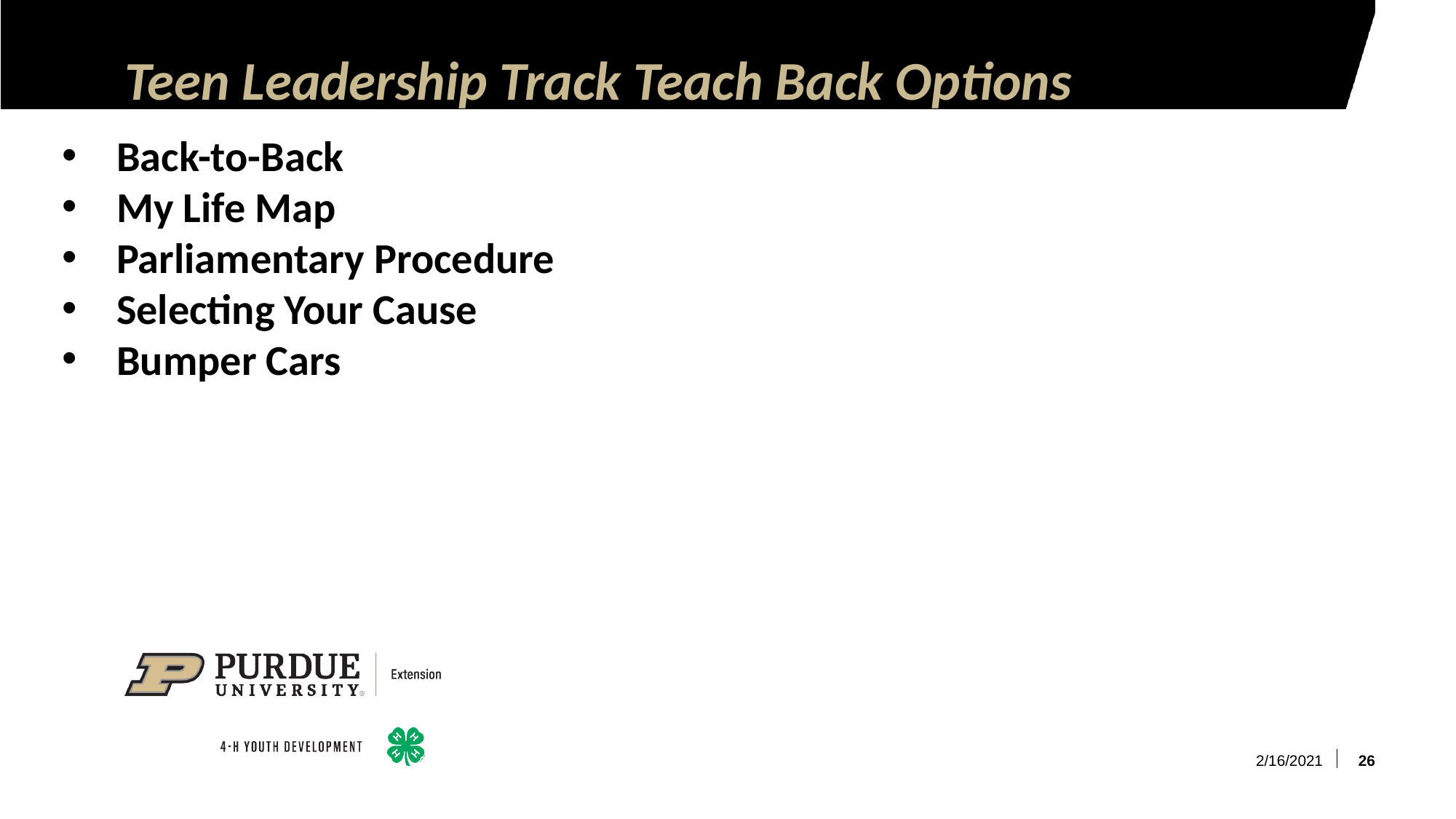

# Teen Leadership Track Teach Back Options
Back-to-Back
My Life Map
Parliamentary Procedure
Selecting Your Cause
Bumper Cars
26
2/16/2021